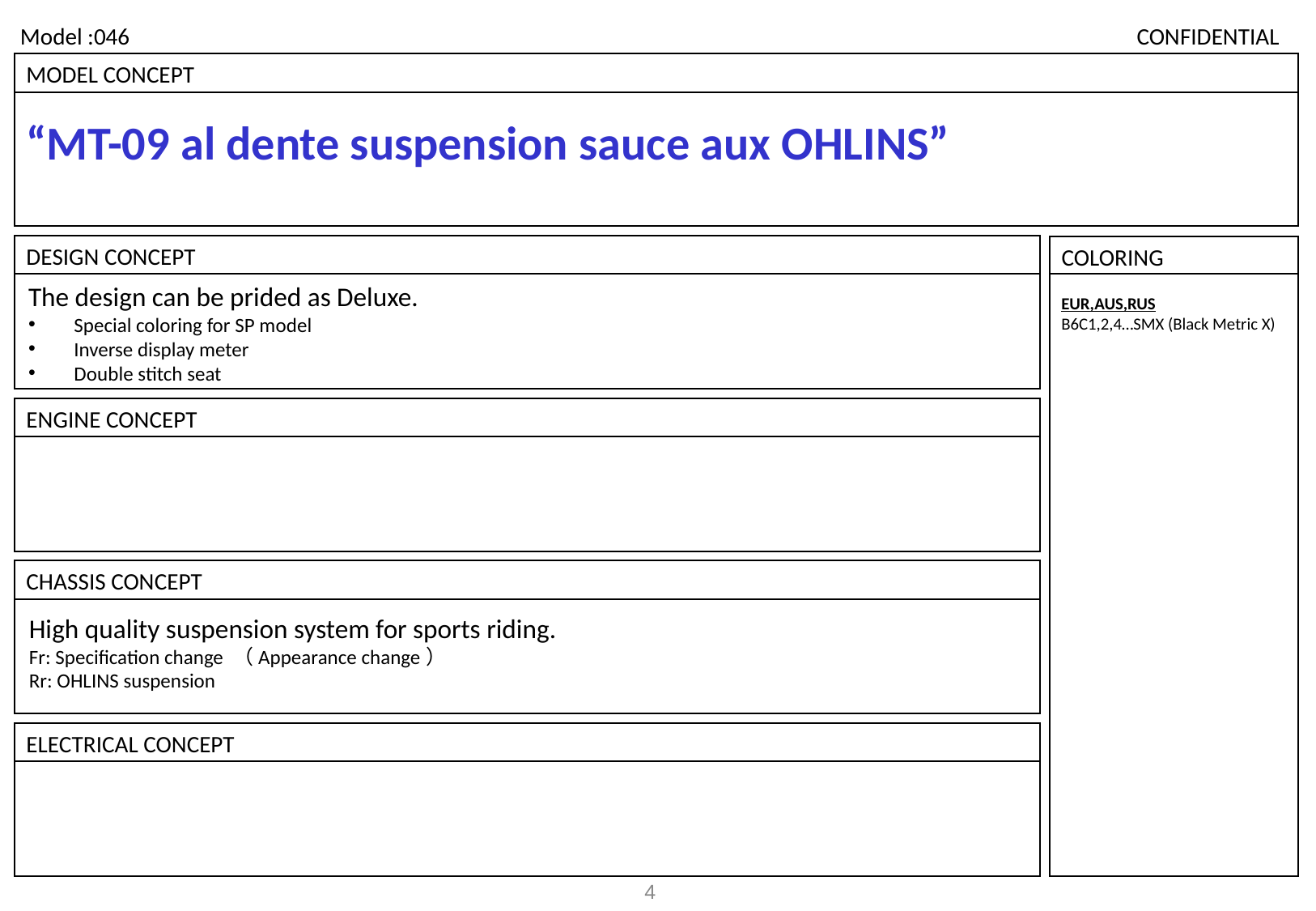

“MT-09 al dente suspension sauce aux OHLINS”

The design can be prided as Deluxe.
Special coloring for SP model
Inverse display meter
Double stitch seat
EUR,AUS,RUS
B6C1,2,4…SMX (Black Metric X)

High quality suspension system for sports riding.
Fr: Specification change （Appearance change）
Rr: OHLINS suspension
4